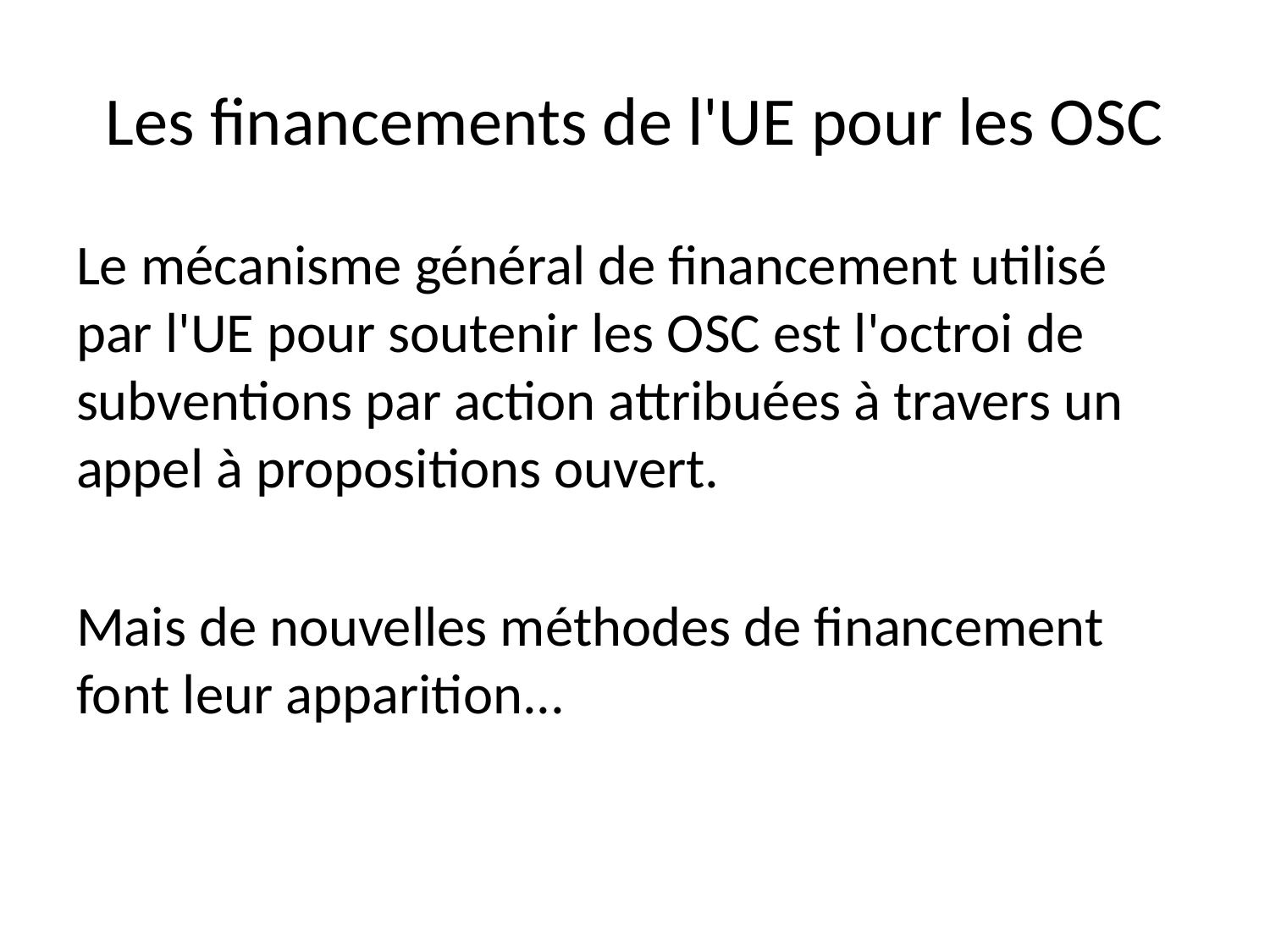

# Les financements de l'UE pour les OSC
Le mécanisme général de financement utilisé par l'UE pour soutenir les OSC est l'octroi de subventions par action attribuées à travers un appel à propositions ouvert.

Mais de nouvelles méthodes de financement font leur apparition...